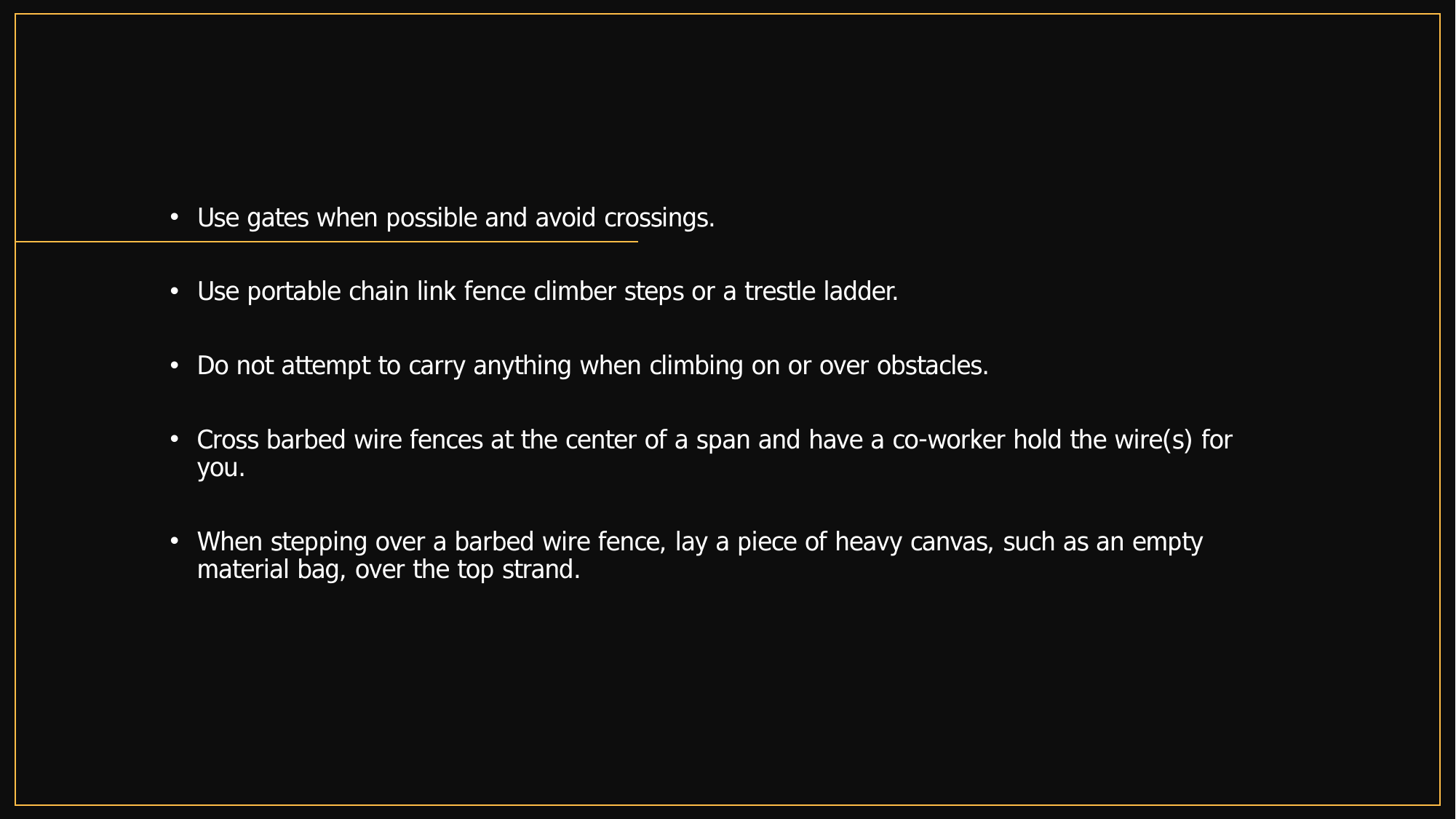

Use gates when possible and avoid crossings.

Use portable chain link fence climber steps or a trestle ladder.

Do not attempt to carry anything when climbing on or over obstacles.

Cross barbed wire fences at the center of a span and have a co-worker hold the wire(s) for you.

When stepping over a barbed wire fence, lay a piece of heavy canvas, such as an empty material bag, over the top strand.